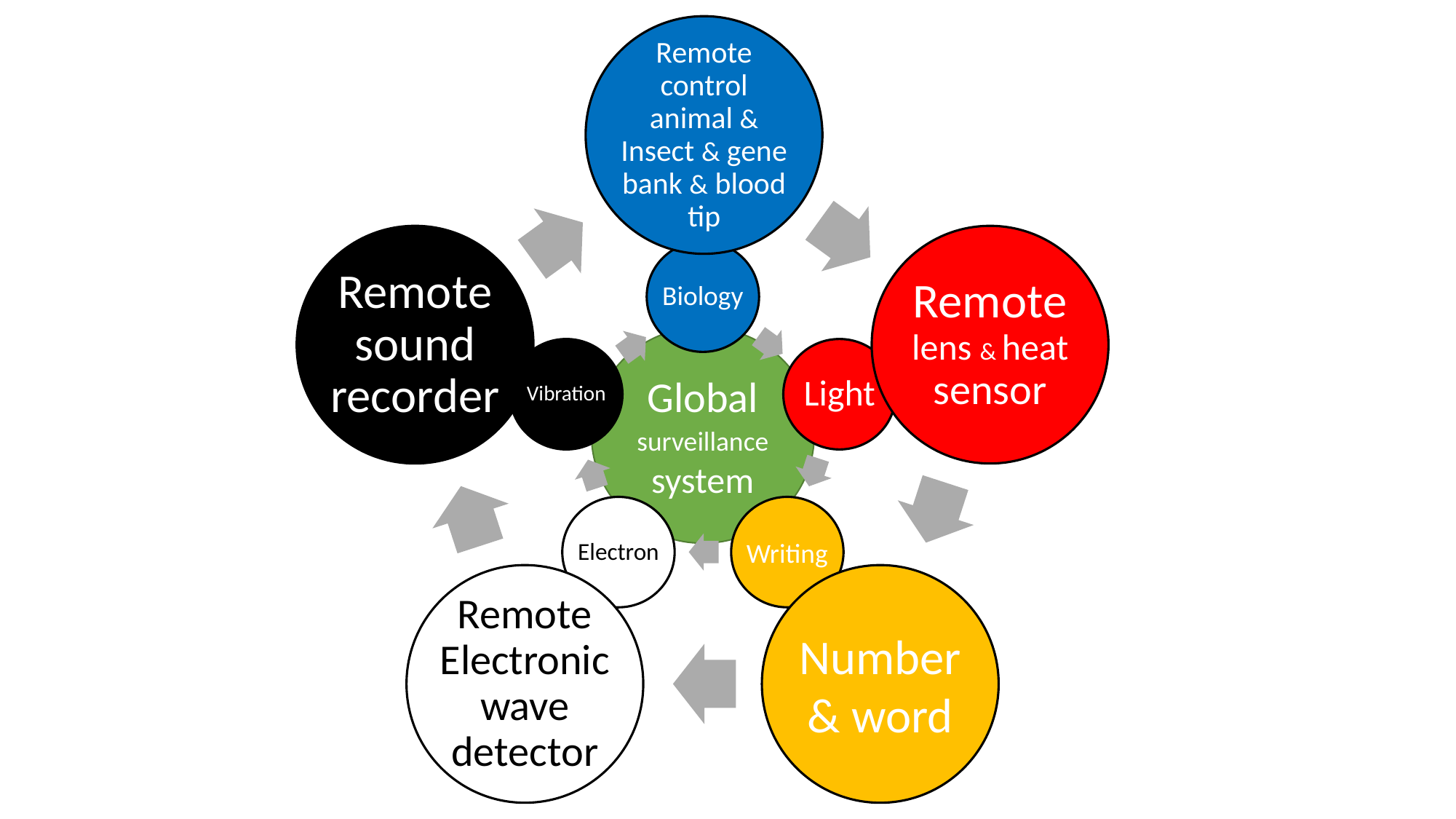

Remote control animal & Insect & gene bank & blood tip

Remote sound recorder
Remote lens & heat sensor

Remote Electronic wave detector
Number & word

Biology

Vibration
Light

Electron
Writing

Global surveillance system